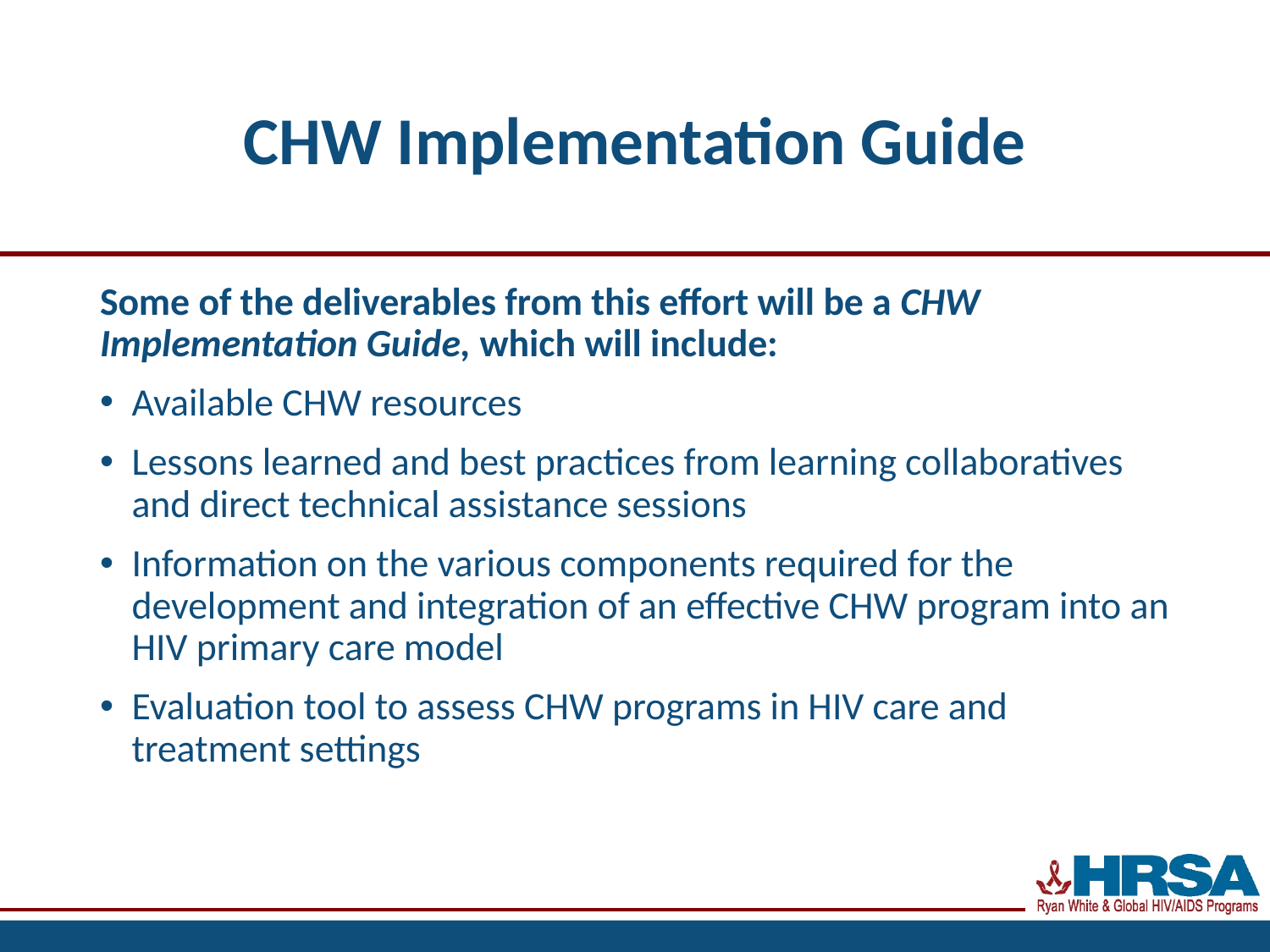

# CHW Implementation Guide
Some of the deliverables from this effort will be a CHW Implementation Guide, which will include:
Available CHW resources
Lessons learned and best practices from learning collaboratives and direct technical assistance sessions
Information on the various components required for the development and integration of an effective CHW program into an HIV primary care model
Evaluation tool to assess CHW programs in HIV care and treatment settings